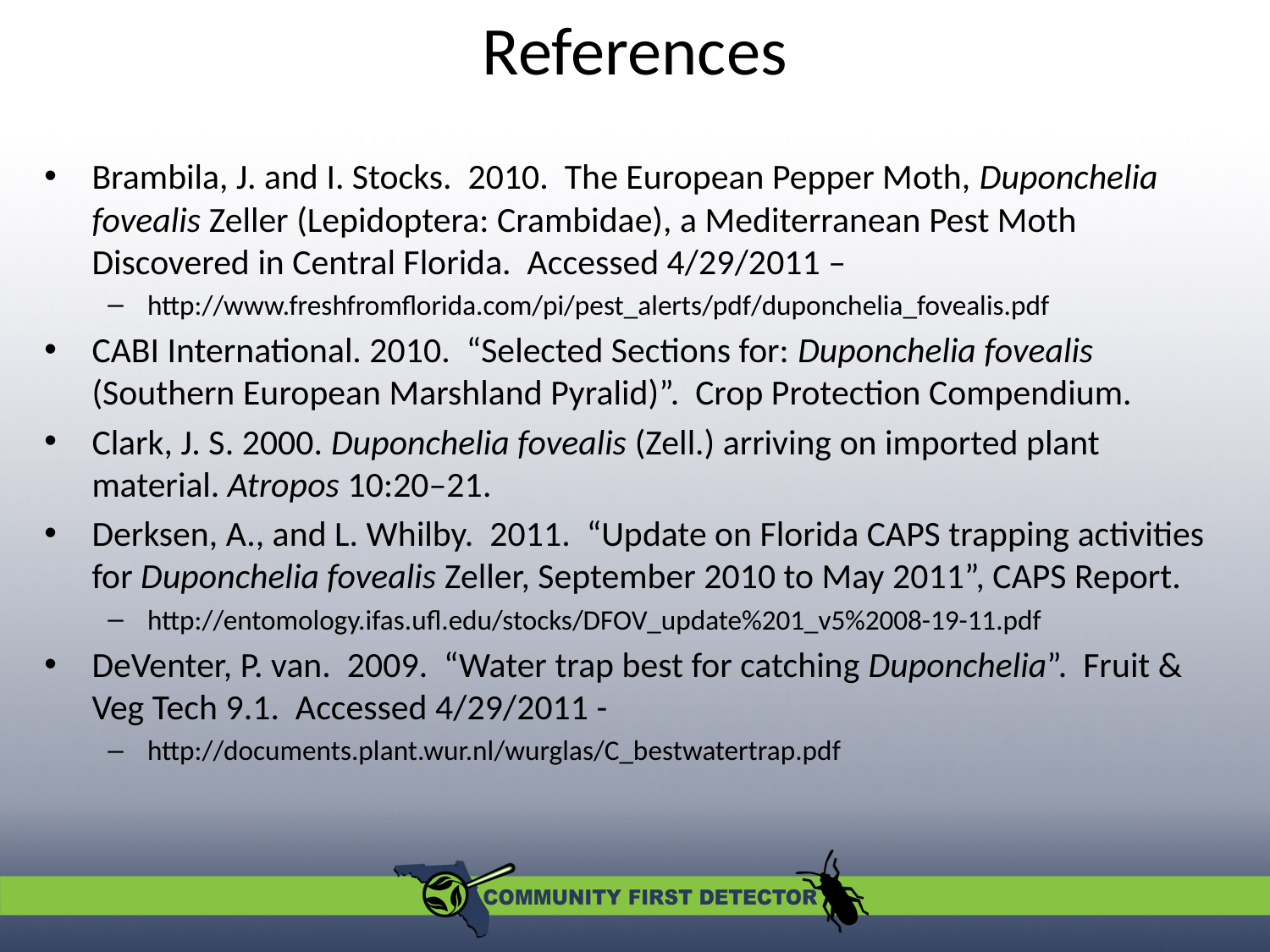

# References
Brambila, J. and I. Stocks.  2010.  The European Pepper Moth, Duponchelia fovealis Zeller (Lepidoptera: Crambidae), a Mediterranean Pest Moth Discovered in Central Florida.  Accessed 4/29/2011 –
http://www.freshfromflorida.com/pi/pest_alerts/pdf/duponchelia_fovealis.pdf
CABI International. 2010.  “Selected Sections for: Duponchelia fovealis (Southern European Marshland Pyralid)”.  Crop Protection Compendium.
Clark, J. S. 2000. Duponchelia fovealis (Zell.) arriving on imported plant material. Atropos 10:20–21.
Derksen, A., and L. Whilby.  2011.  “Update on Florida CAPS trapping activities for Duponchelia fovealis Zeller, September 2010 to May 2011”, CAPS Report.
http://entomology.ifas.ufl.edu/stocks/DFOV_update%201_v5%2008-19-11.pdf
DeVenter, P. van.  2009.  “Water trap best for catching Duponchelia”.  Fruit & Veg Tech 9.1.  Accessed 4/29/2011 -
http://documents.plant.wur.nl/wurglas/C_bestwatertrap.pdf